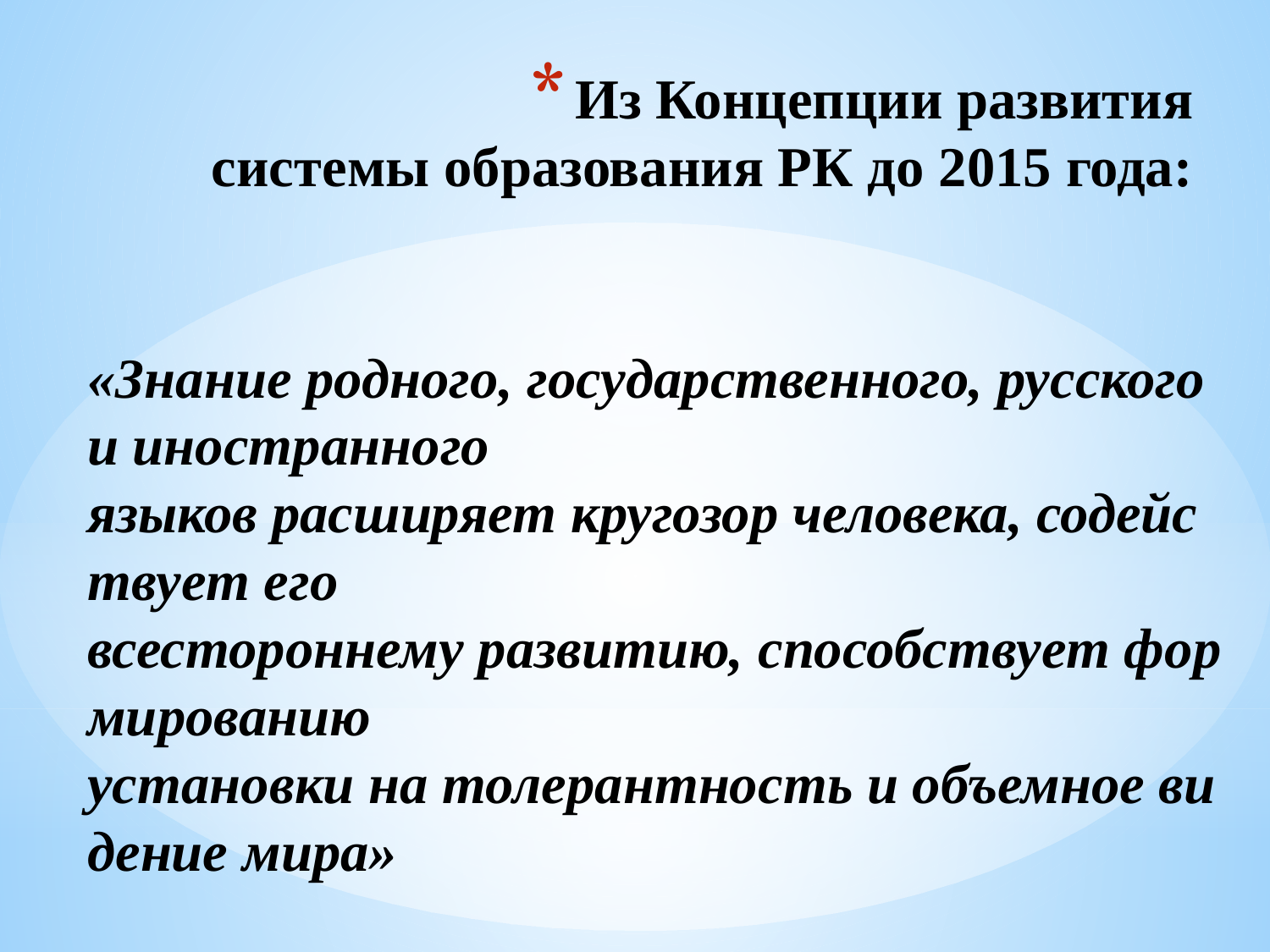

# Из Концепции развития системы образования РК до 2015 года:
«Знание родного, государственного, русского и иностранного языков расширяет кругозор человека, содействует его всестороннему развитию, способствует формированию установки на толерантность и объемное видение мира»